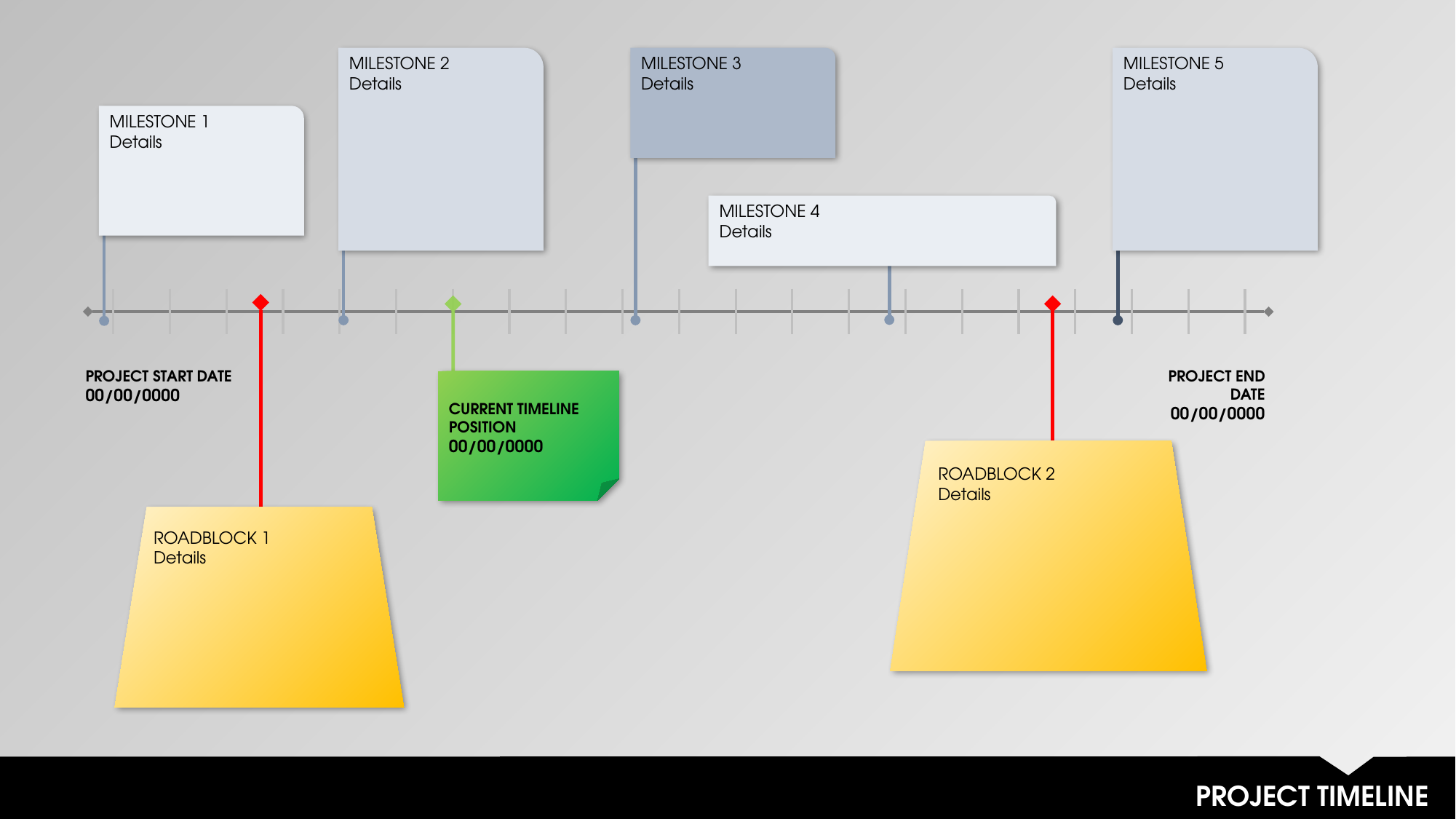

MILESTONE 2
Details
MILESTONE 5
Details
MILESTONE 3
Details
MILESTONE 1
Details
MILESTONE 4
Details
ROADBLOCK 1
Details
CURRENT TIMELINE POSITION
00/00/0000
ROADBLOCK 2
Details
PROJECT START DATE
00/00/0000
PROJECT END DATE
00/00/0000

PROJECT TIMELINE